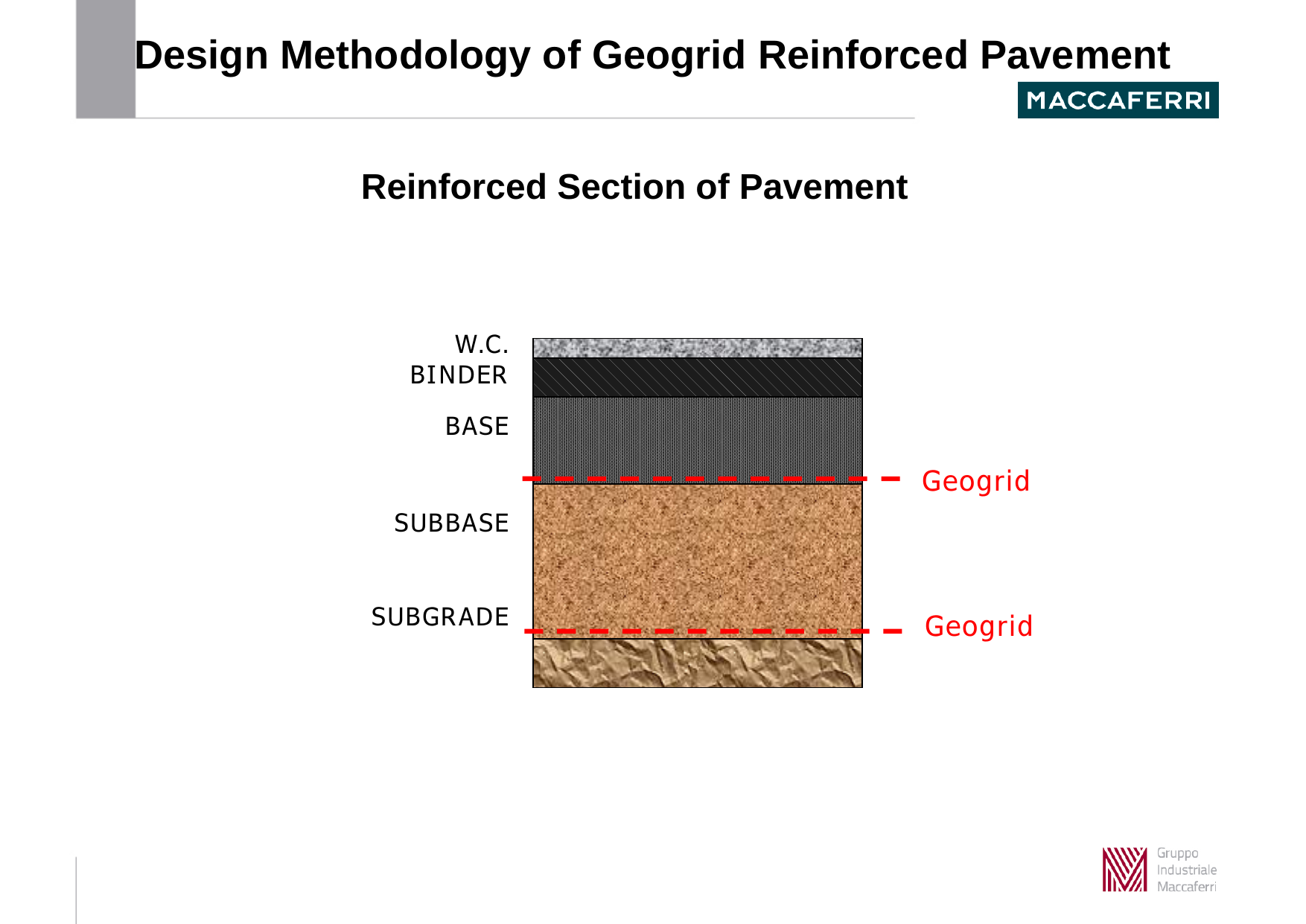

Design Methodology of Geogrid Reinforced Pavement
Reinforced Section of Pavement
W.C.

BINDER

BASE

SUBBASE

SUBGRADE

Geogrid

Geogrid